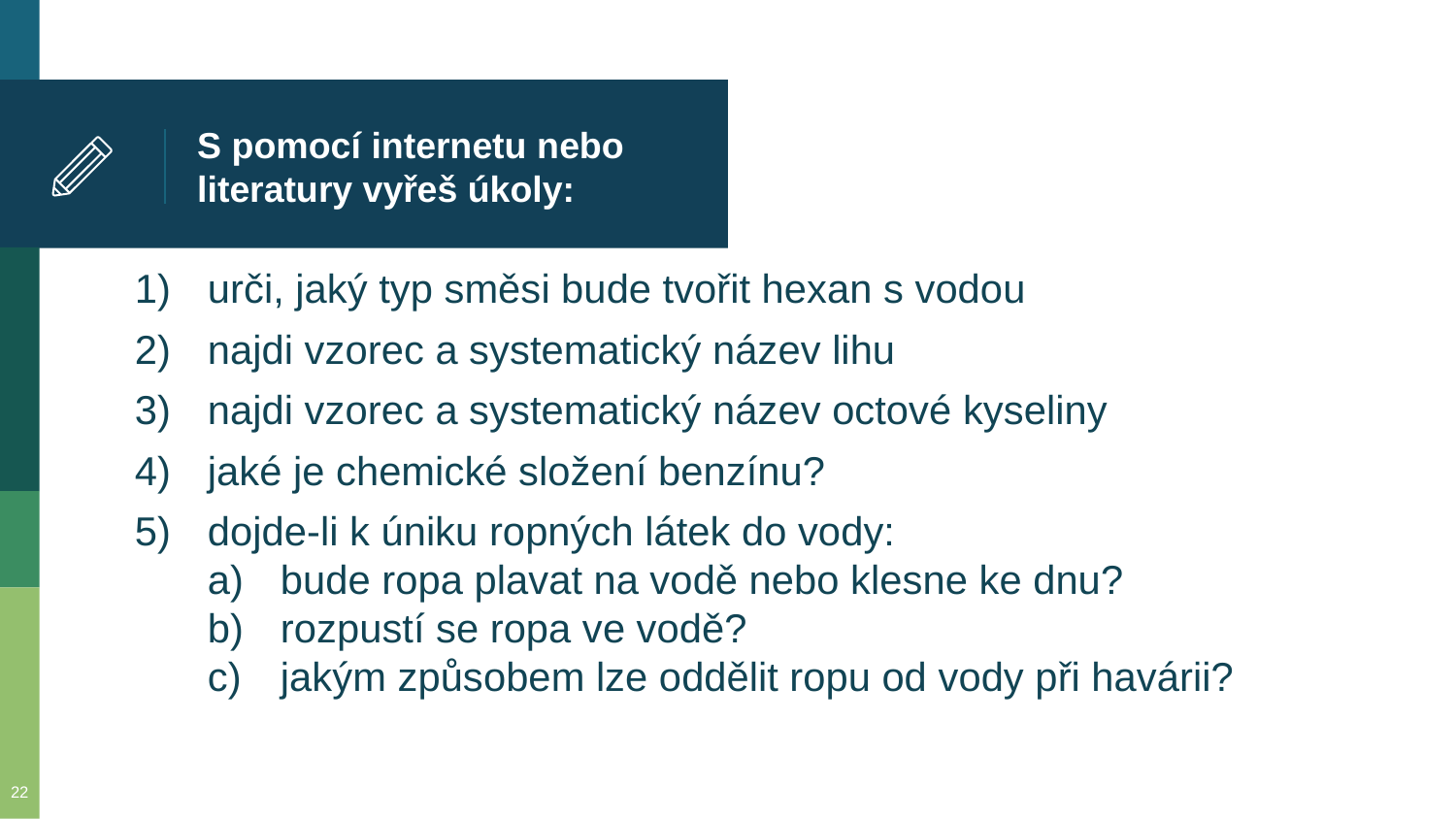

# S pomocí internetu nebo literatury vyřeš úkoly:

urči, jaký typ směsi bude tvořit hexan s vodou
najdi vzorec a systematický název lihu
najdi vzorec a systematický název octové kyseliny
jaké je chemické složení benzínu?
dojde-li k úniku ropných látek do vody:
bude ropa plavat na vodě nebo klesne ke dnu?
rozpustí se ropa ve vodě?
jakým způsobem lze oddělit ropu od vody při havárii?
22